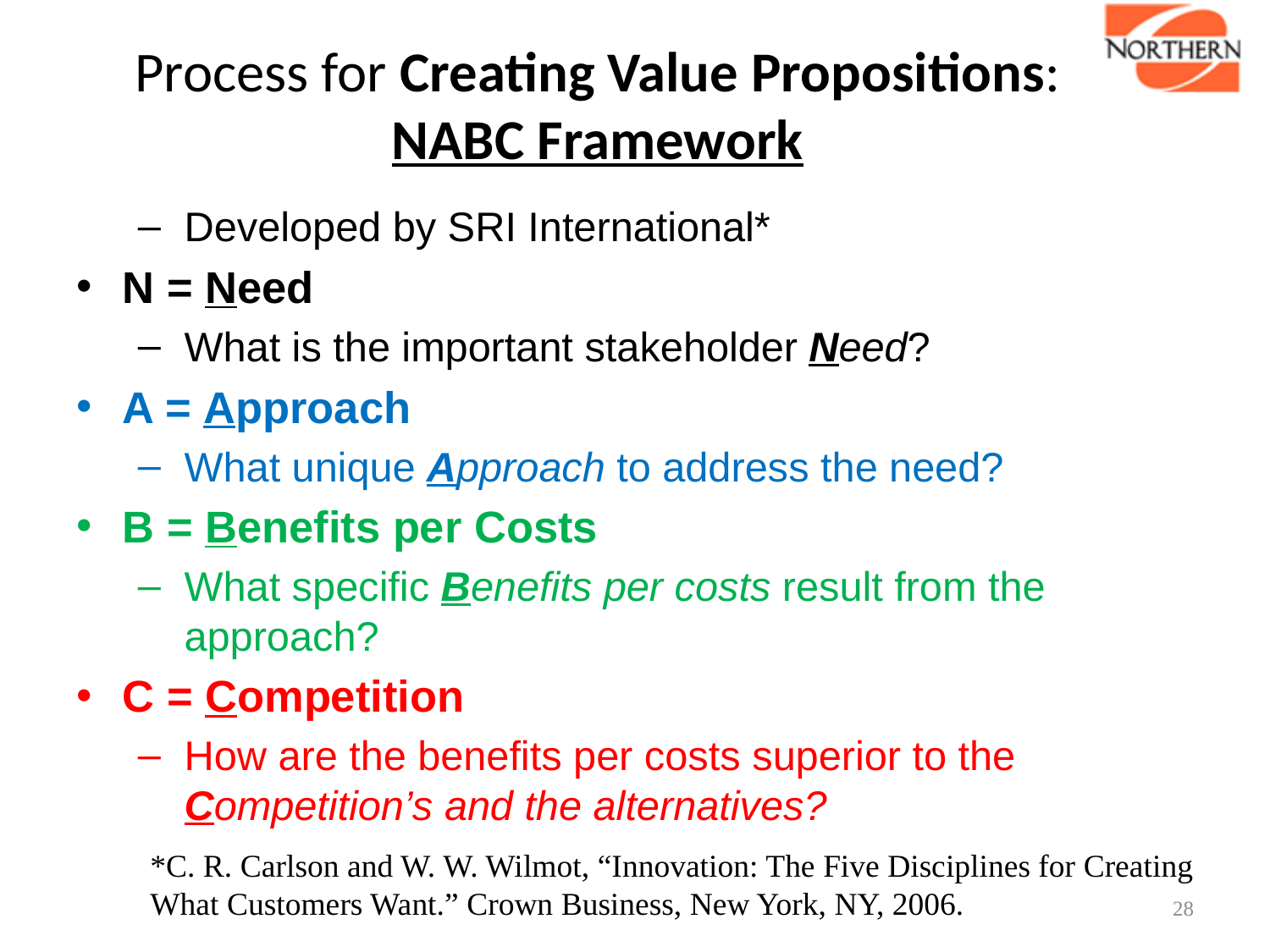

# Process for Creating Value Propositions: NABC Framework
Developed by SRI International*
N = Need
What is the important stakeholder Need?
A = Approach
What unique Approach to address the need?
B = Benefits per Costs
What specific Benefits per costs result from the approach?
C = Competition
How are the benefits per costs superior to the Competition’s and the alternatives?
*C. R. Carlson and W. W. Wilmot, “Innovation: The Five Disciplines for Creating What Customers Want.” Crown Business, New York, NY, 2006.
28